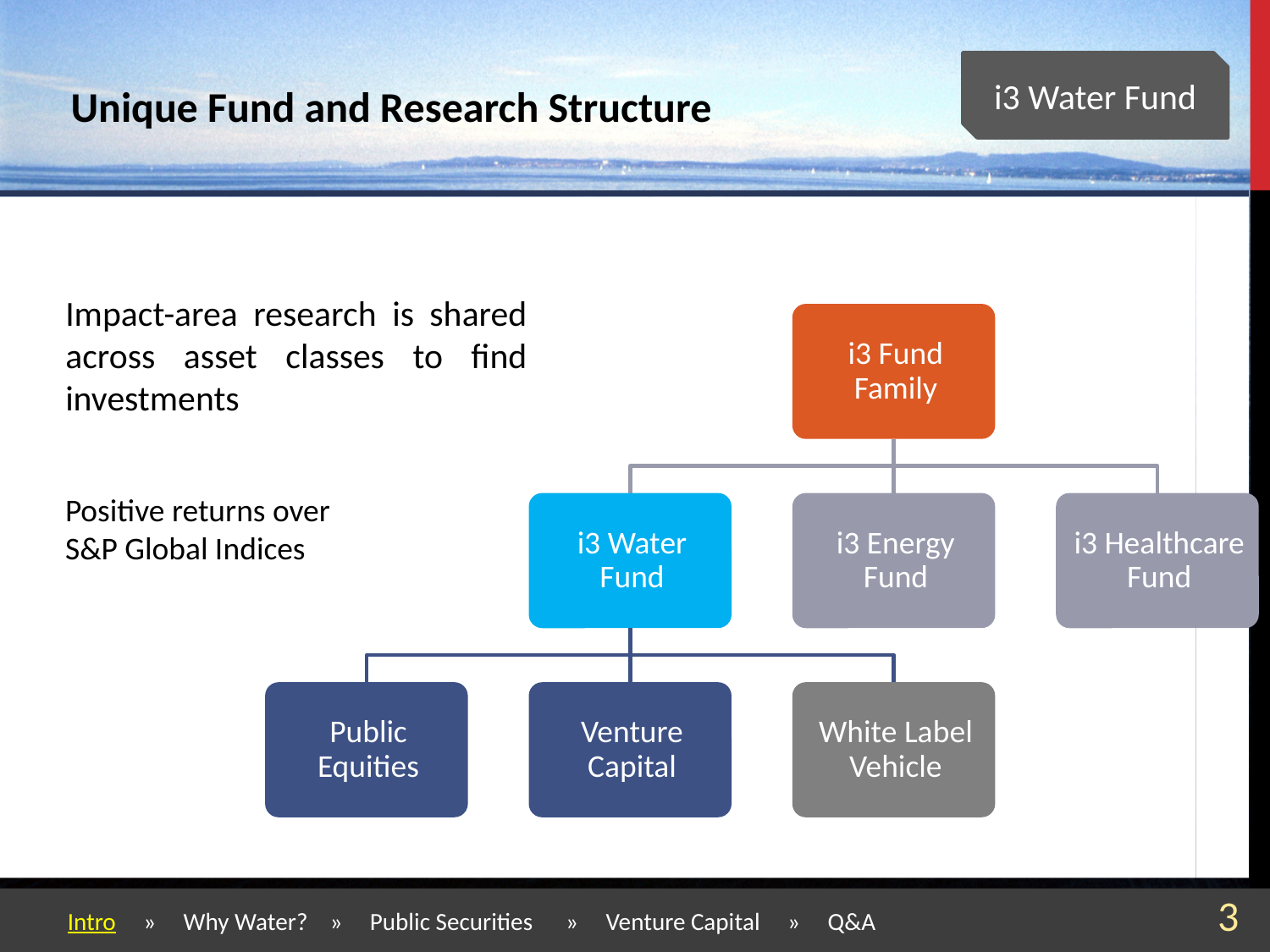

Unique Fund and Research Structure
i3 Water Fund
i3 Fund Family
i3 Water Fund
Public Equities
Venture Capital
White Label Vehicle
i3 Energy Fund
i3 Healthcare Fund

Impact-area research is shared across asset classes to find investments

Positive returns over
S&P Global Indices
          Intro     »     Why Water?    »     Public Securities      »     Venture Capital     »     Q&A
3